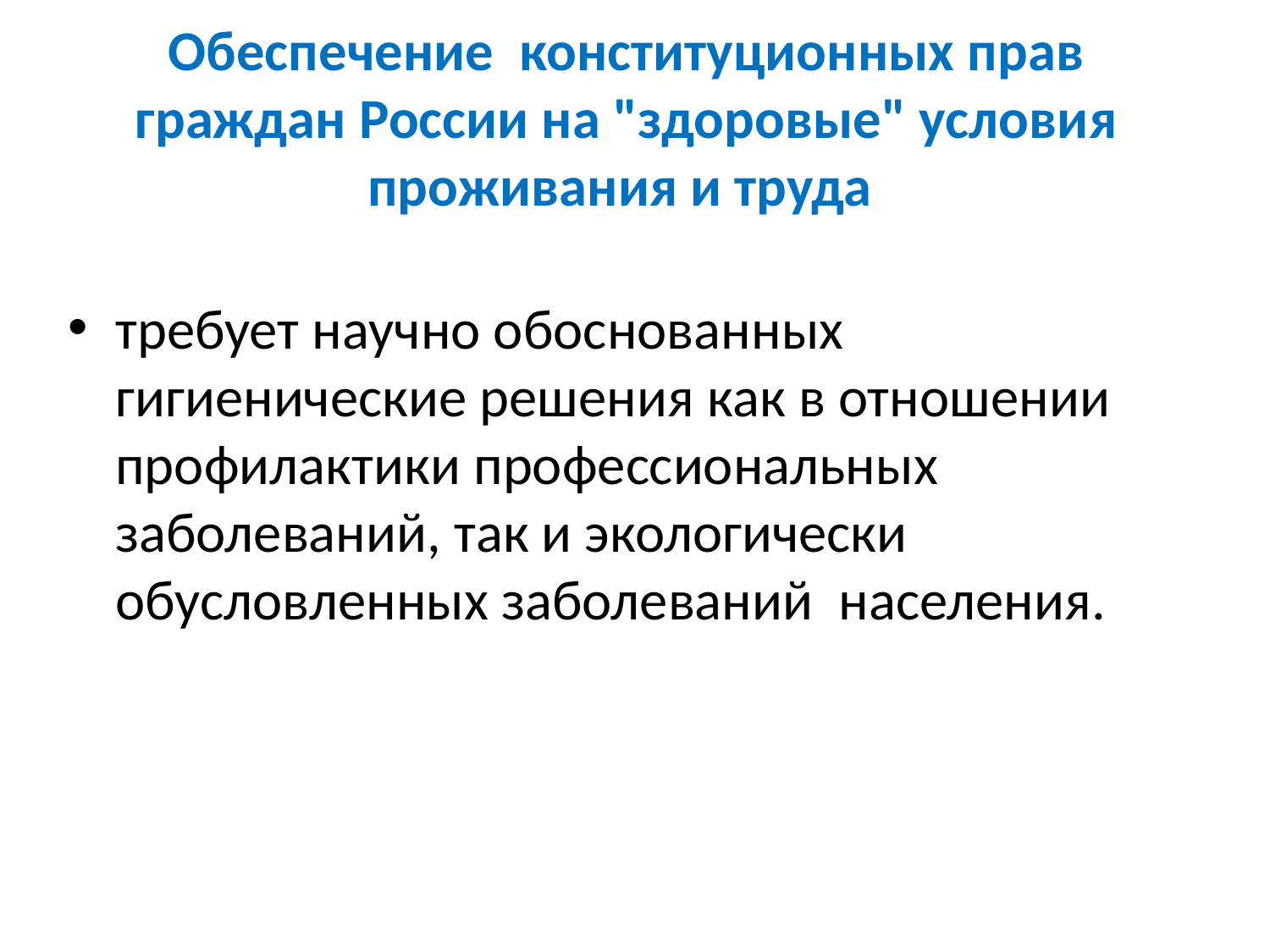

# Обеспечение  конституционных прав граждан России на "здоровые" условия проживания и труда
требует научно обоснованных гигиенические решения как в отношении профилактики профессиональных заболеваний, так и экологически обусловленных заболеваний  населения.